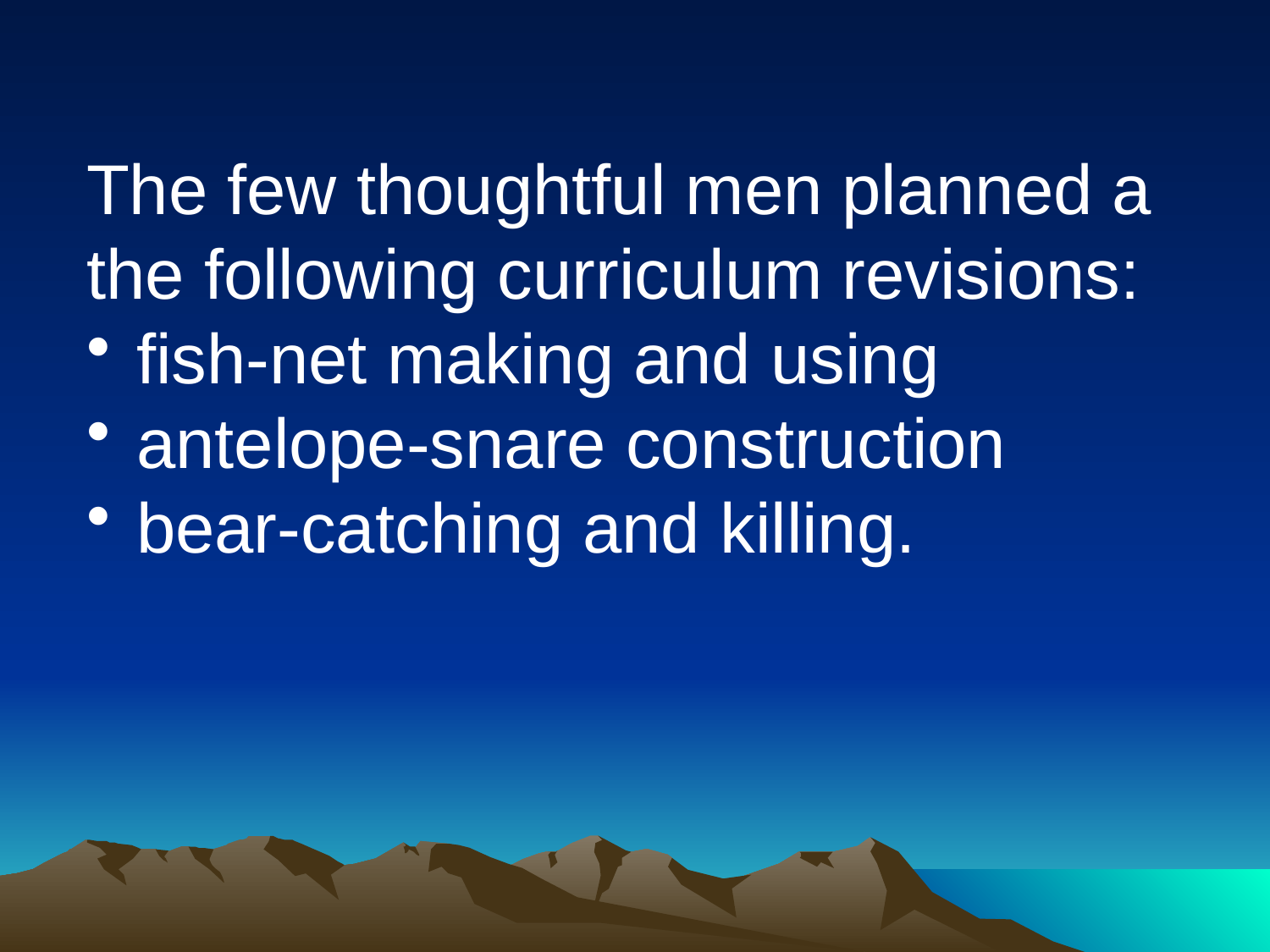

The few thoughtful men planned a the following curriculum revisions:
 fish-net making and using
 antelope-snare construction
 bear-catching and killing.